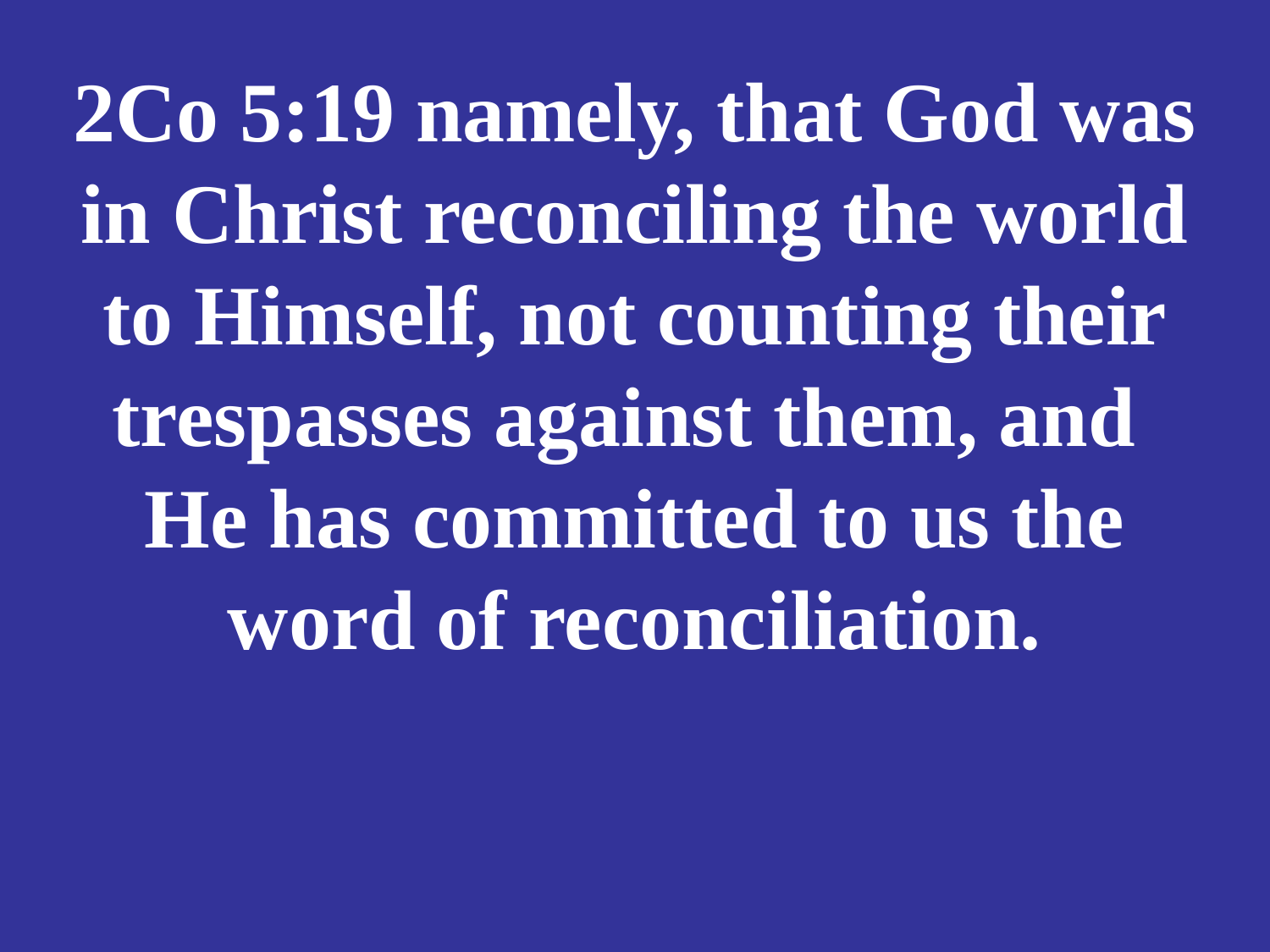

# 2Co 5:19 namely, that God was in Christ reconciling the world to Himself, not counting their trespasses against them, and He has committed to us the word of reconciliation.